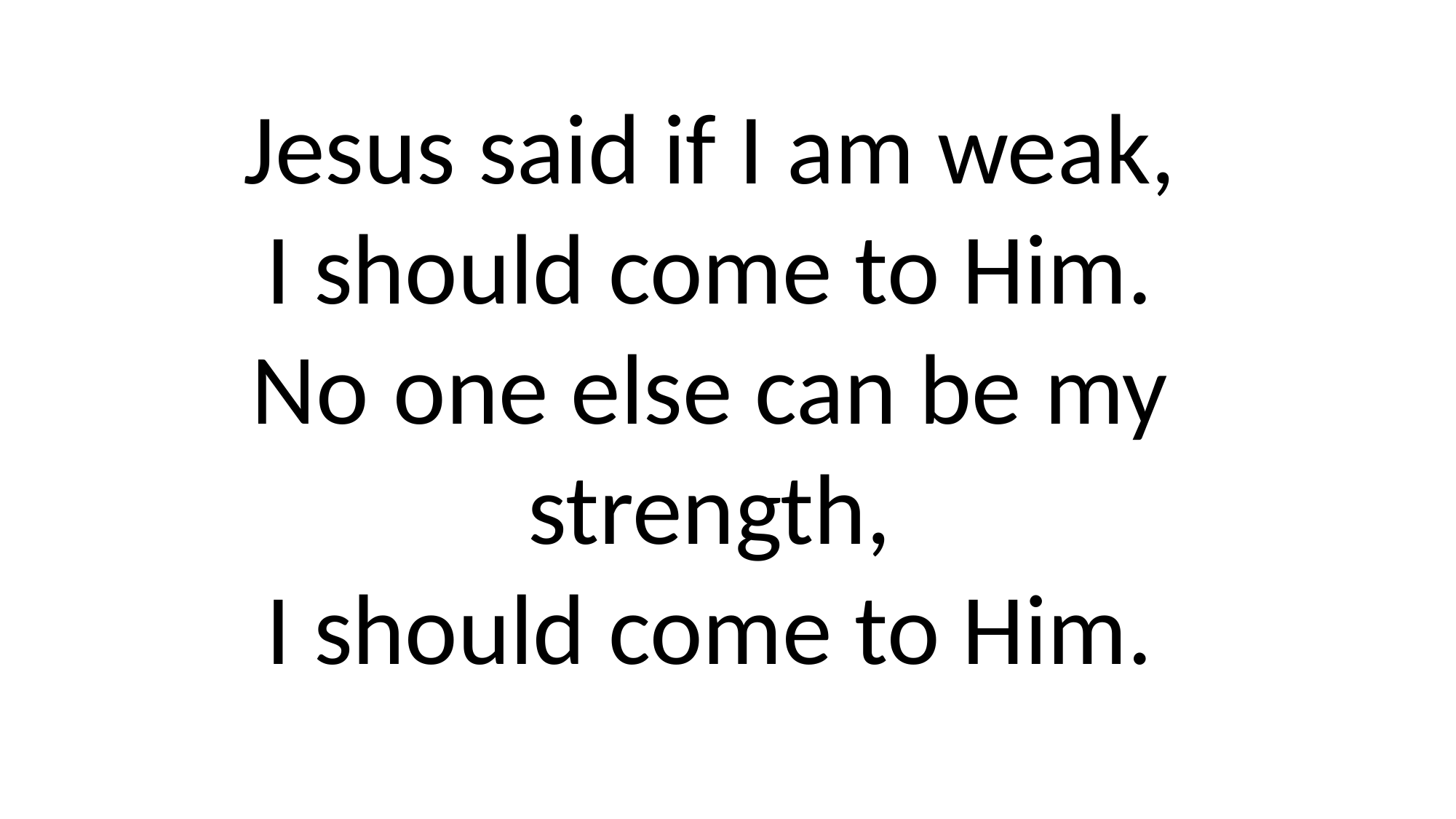

Jesus said if I am weak,
I should come to Him.
No one else can be my strength,
I should come to Him.